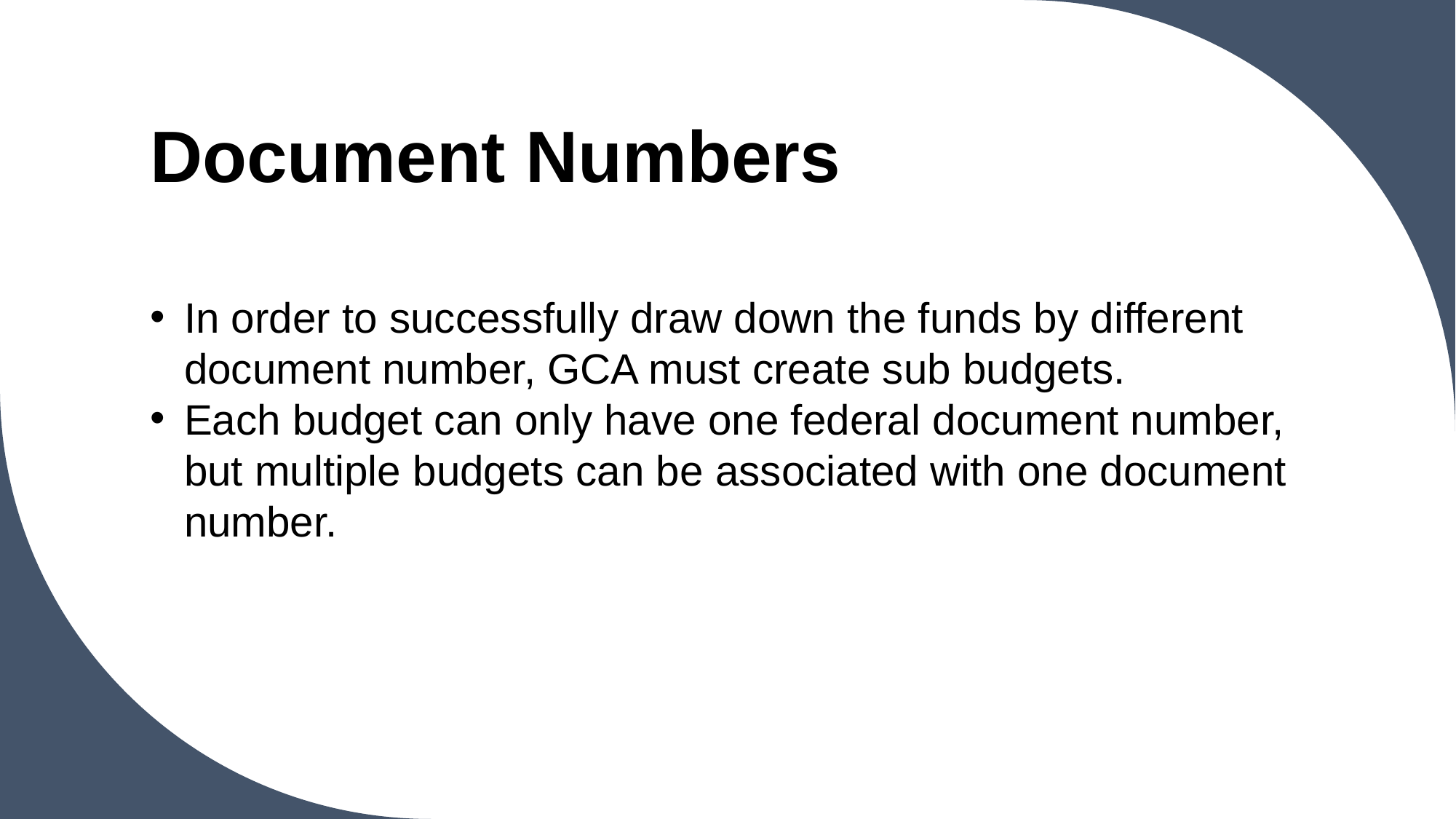

# Document Numbers
In order to successfully draw down the funds by different document number, GCA must create sub budgets.
Each budget can only have one federal document number, but multiple budgets can be associated with one document number.